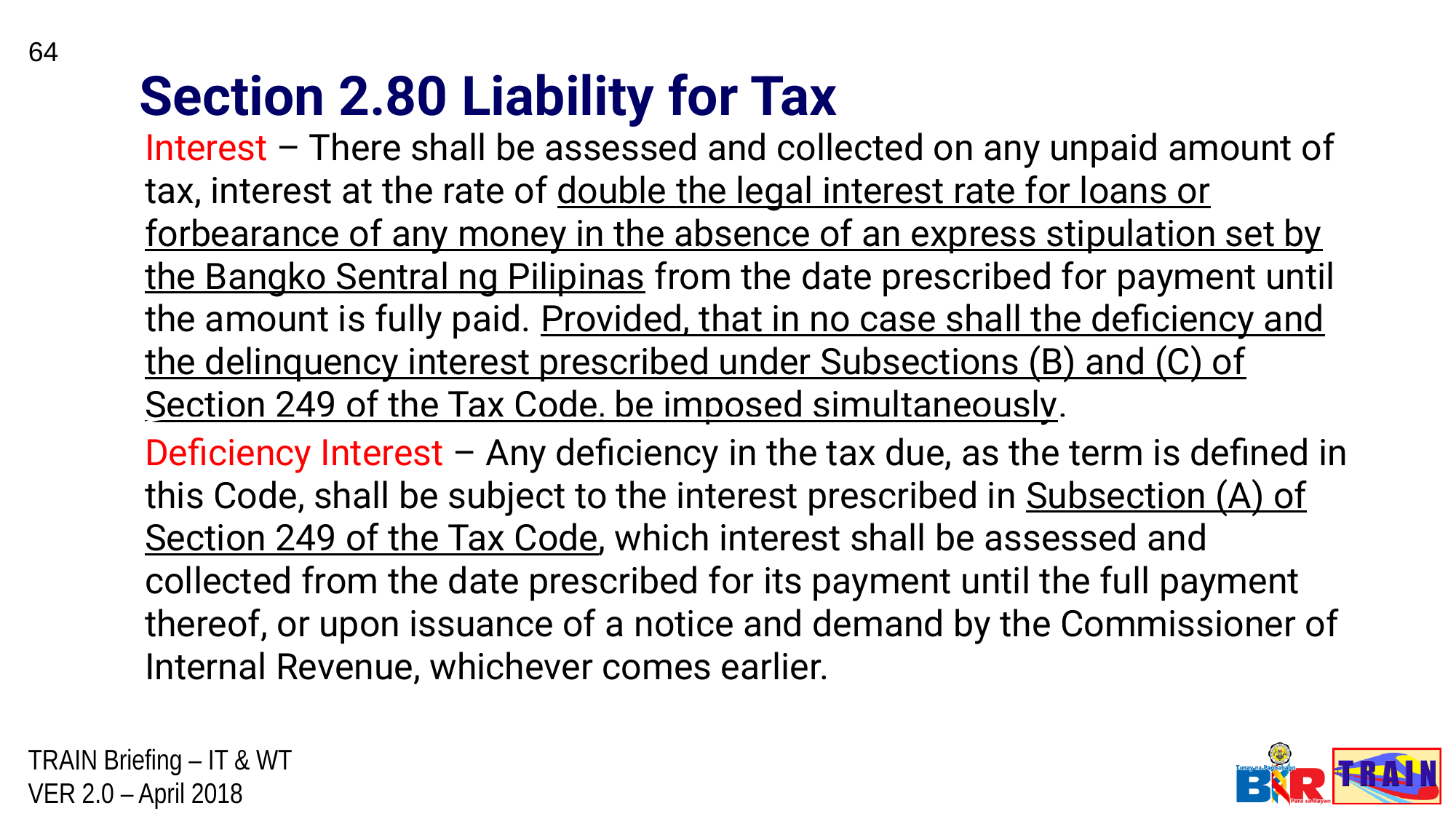

64
Section 2.80 Liability for Tax
Interest – There shall be assessed and collected on any unpaid amount of tax, interest at the rate of double the legal interest rate for loans or forbearance of any money in the absence of an express stipulation set by the Bangko Sentral ng Pilipinas from the date prescribed for payment until the amount is fully paid. Provided, that in no case shall the deficiency and the delinquency interest prescribed under Subsections (B) and (C) of Section 249 of the Tax Code, be imposed simultaneously.
Deficiency Interest – Any deficiency in the tax due, as the term is defined in this Code, shall be subject to the interest prescribed in Subsection (A) of Section 249 of the Tax Code, which interest shall be assessed and collected from the date prescribed for its payment until the full payment thereof, or upon issuance of a notice and demand by the Commissioner of Internal Revenue, whichever comes earlier.